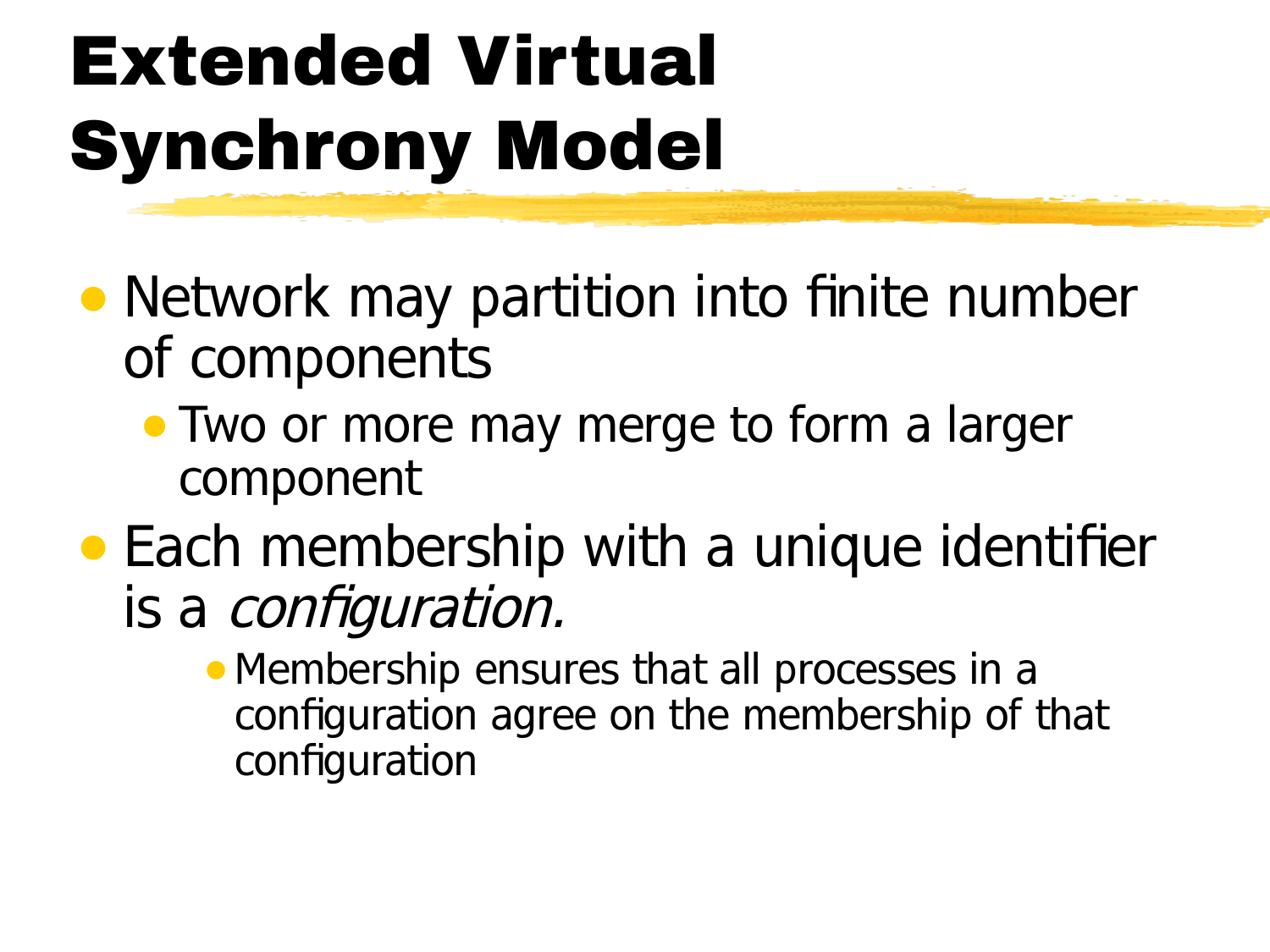

# Extended Virtual Synchrony Model
Network may partition into finite number of components
Two or more may merge to form a larger component
Each membership with a unique identifier is a configuration.
Membership ensures that all processes in a configuration agree on the membership of that configuration